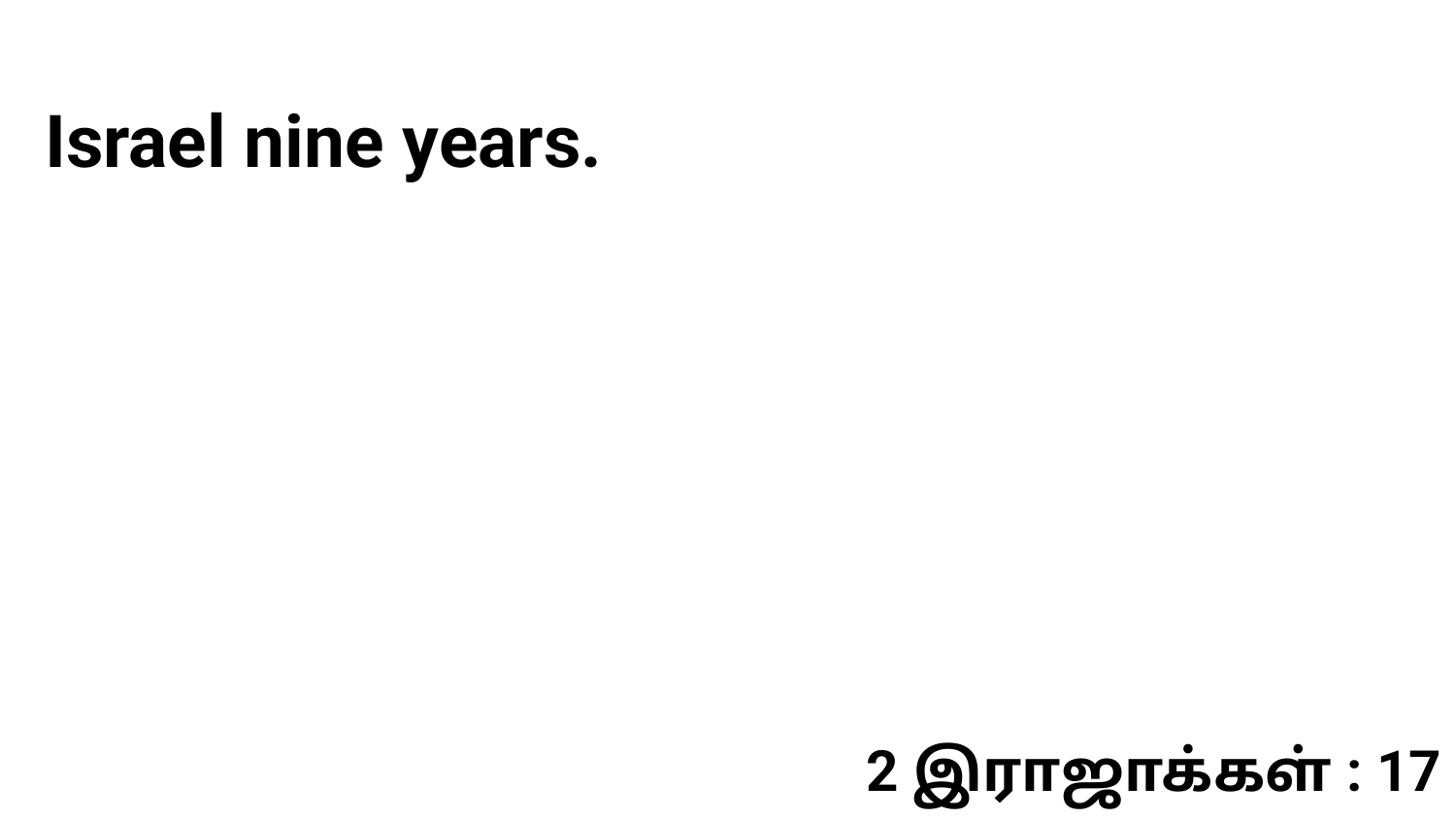

Israel nine years.
2 இராஜாக்கள் : 17